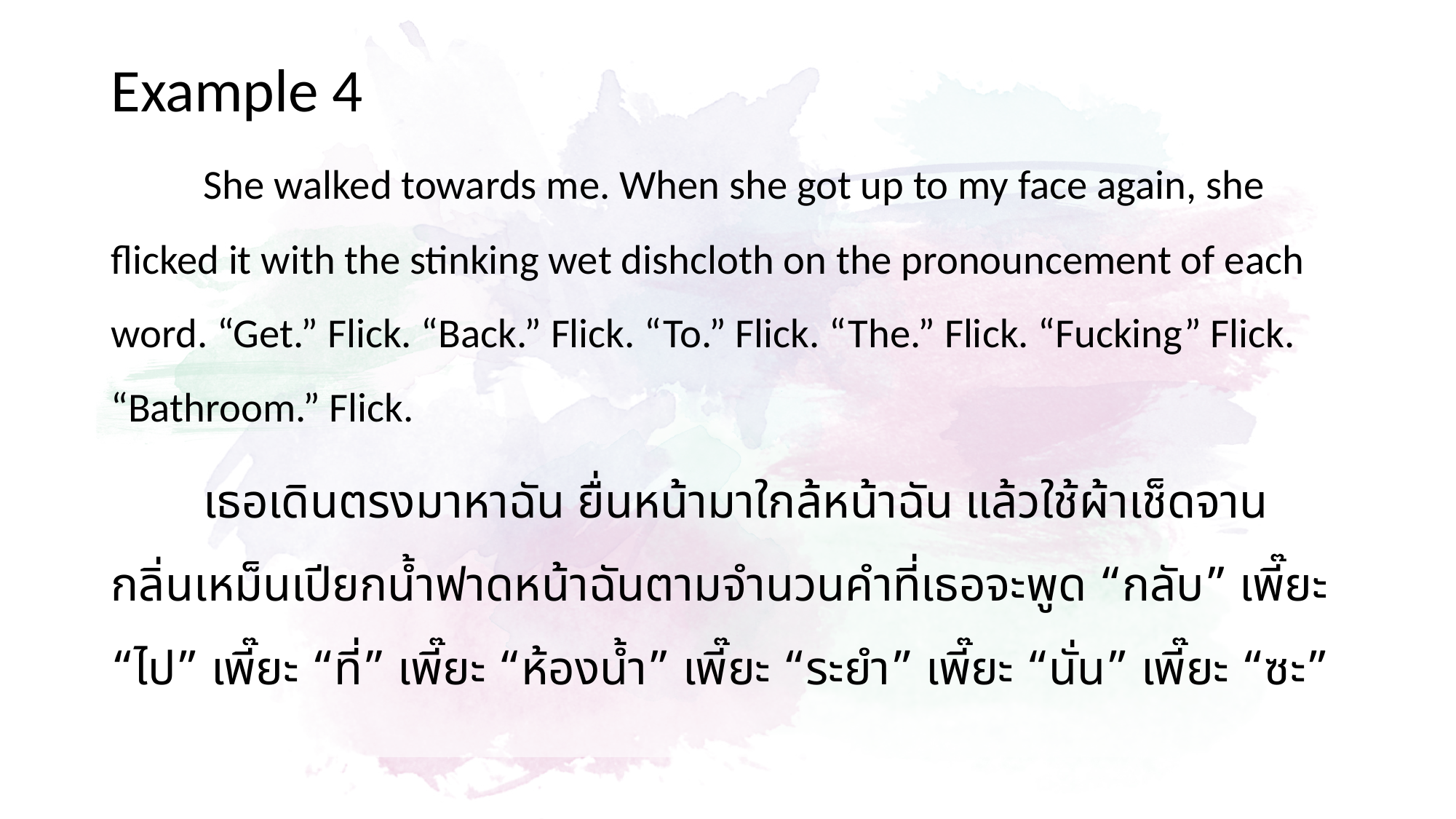

# Example 4

	She walked towards me. When she got up to my face again, she flicked it with the stinking wet dishcloth on the pronouncement of each word. “Get.” Flick. “Back.” Flick. “To.” Flick. “The.” Flick. “Fucking” Flick. “Bathroom.” Flick.
	เธอเดินตรงมาหาฉัน ยื่นหน้ามาใกล้หน้าฉัน แล้วใช้ผ้าเช็ดจานกลิ่นเหม็นเปียกน้ำฟาดหน้าฉันตามจำนวนคำที่เธอจะพูด “กลับ” เพี๊ยะ “ไป” เพี๊ยะ “ที่” เพี๊ยะ “ห้องน้ำ” เพี๊ยะ “ระยำ” เพี๊ยะ “นั่น” เพี๊ยะ “ซะ”